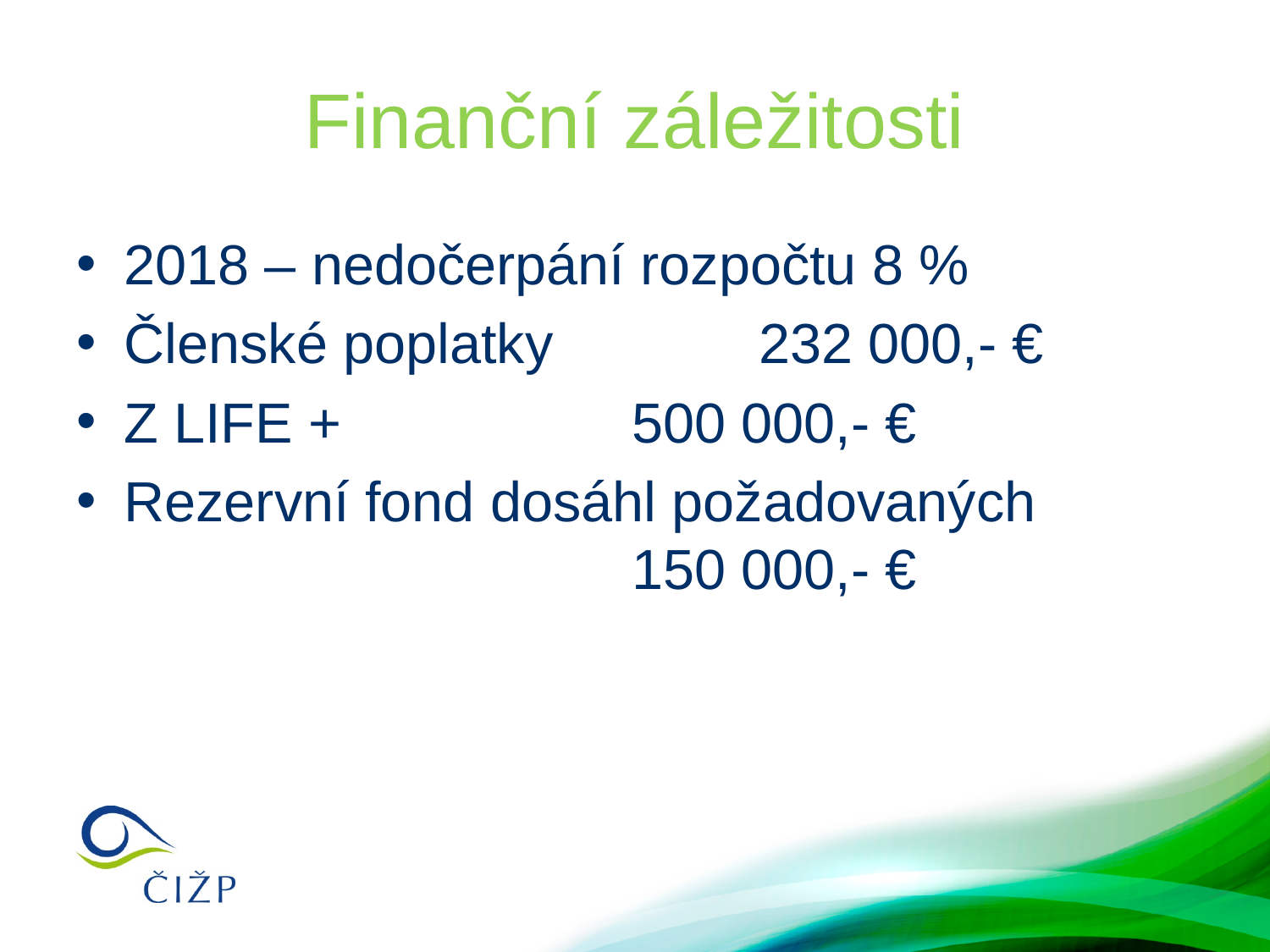

# Finanční záležitosti
2018 – nedočerpání rozpočtu 8 %
Členské poplatky		232 000,- €
Z LIFE +			500 000,- €
Rezervní fond dosáhl požadovaných      					150 000,- €